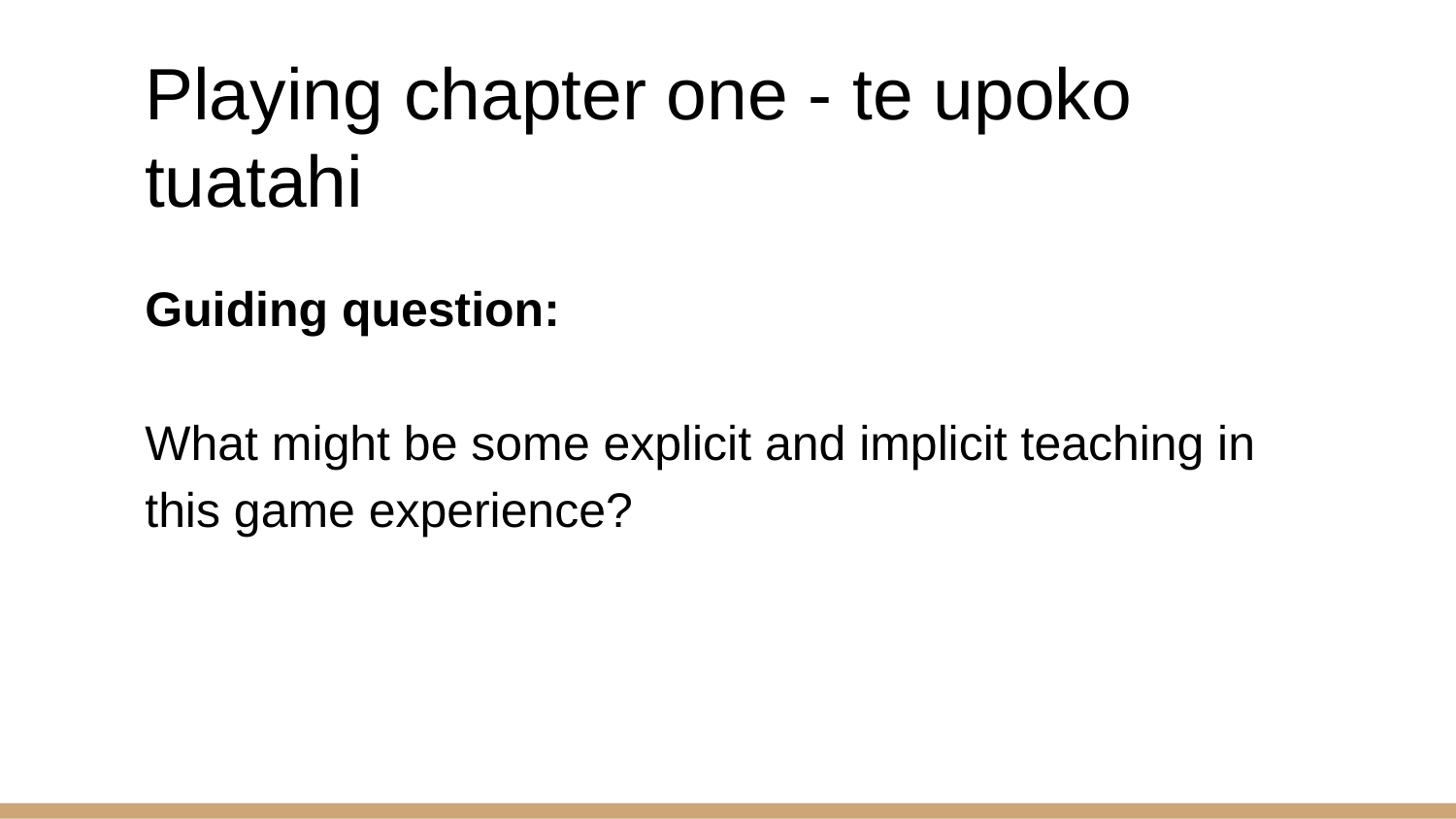

# Playing chapter one - te upoko tuatahi
Guiding question:

What might be some explicit and implicit teaching in this game experience?